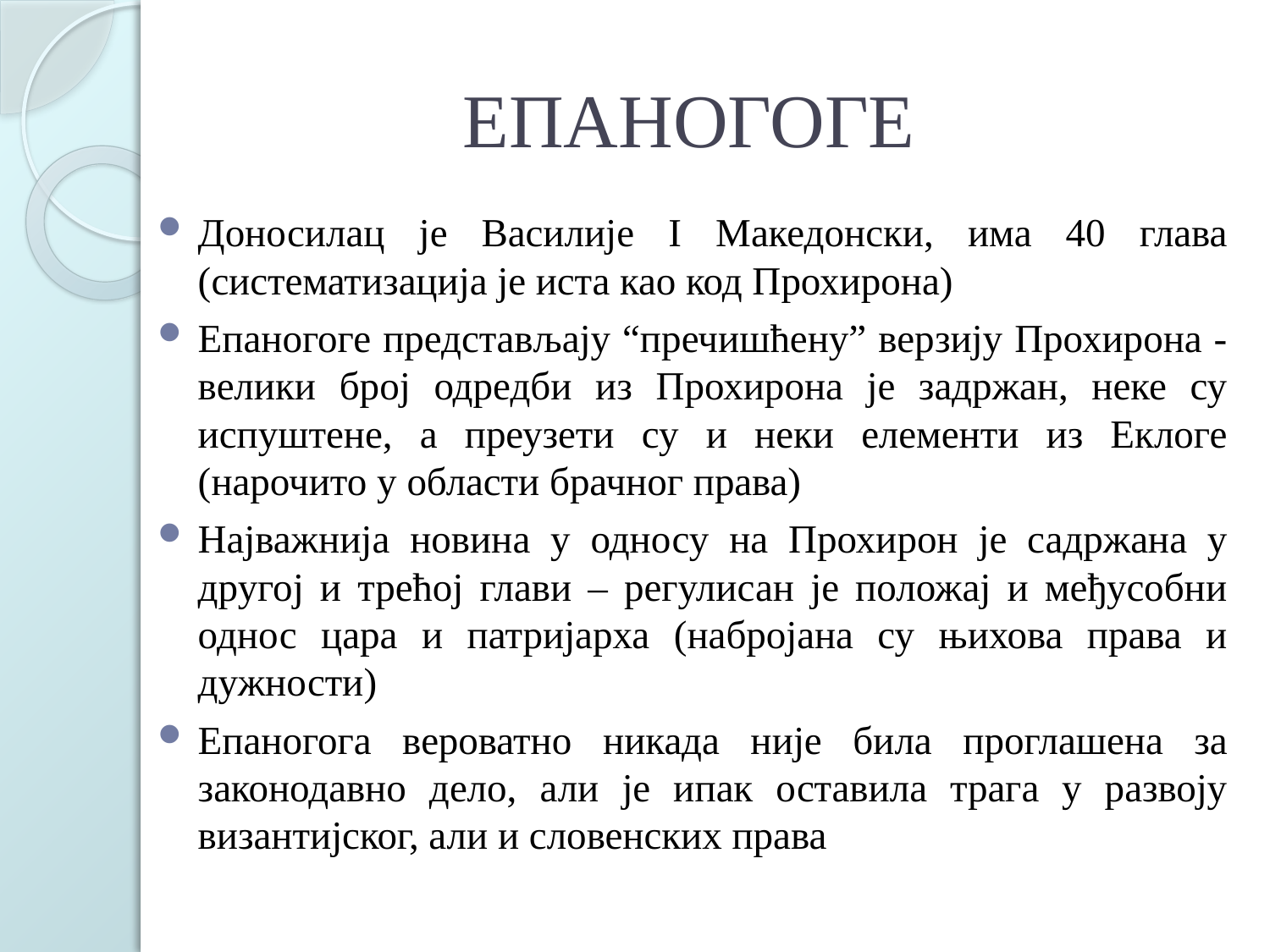

# ЕПАНОГОГЕ
Доносилац је Василије І Македонски, има 40 глава (систематизација је иста као код Прохирона)
Епаногоге представљају “пречишћену” верзију Прохирона - велики број одредби из Прохирона је задржан, неке су испуштене, а преузети су и неки елементи из Еклоге (нарочито у области брачног права)
Најважнија новина у односу на Прохирон је садржана у другој и трећој глави – регулисан је положај и међусобни однос цара и патријарха (набројана су њихова права и дужности)
Епаногога вероватно никада није била проглашена за законодавно дело, али је ипак оставила трага у развоју византијског, али и словенских права